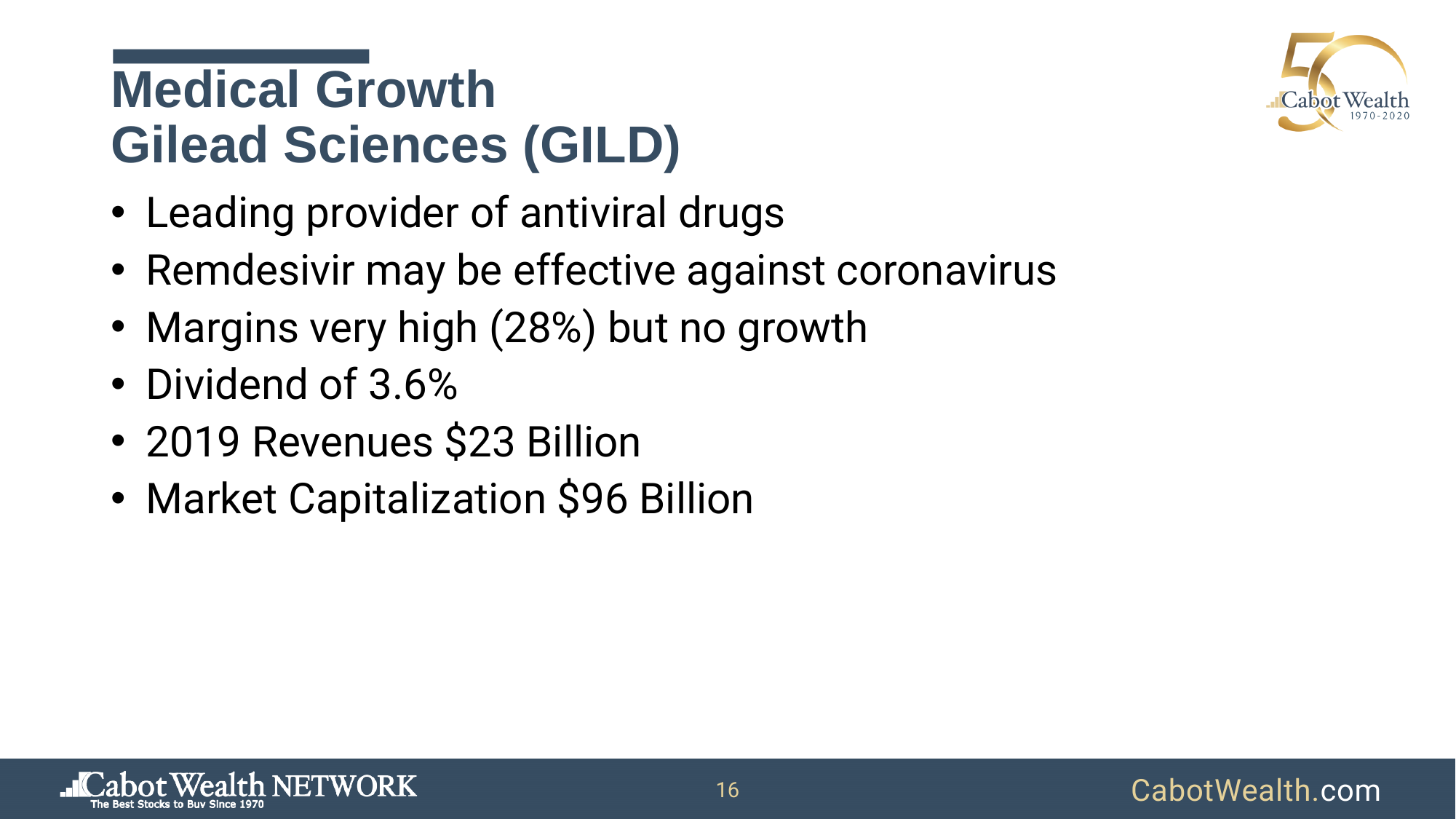

# Medical Growth Gilead Sciences (GILD)
Leading provider of antiviral drugs
Remdesivir may be effective against coronavirus
Margins very high (28%) but no growth
Dividend of 3.6%
2019 Revenues $23 Billion
Market Capitalization $96 Billion